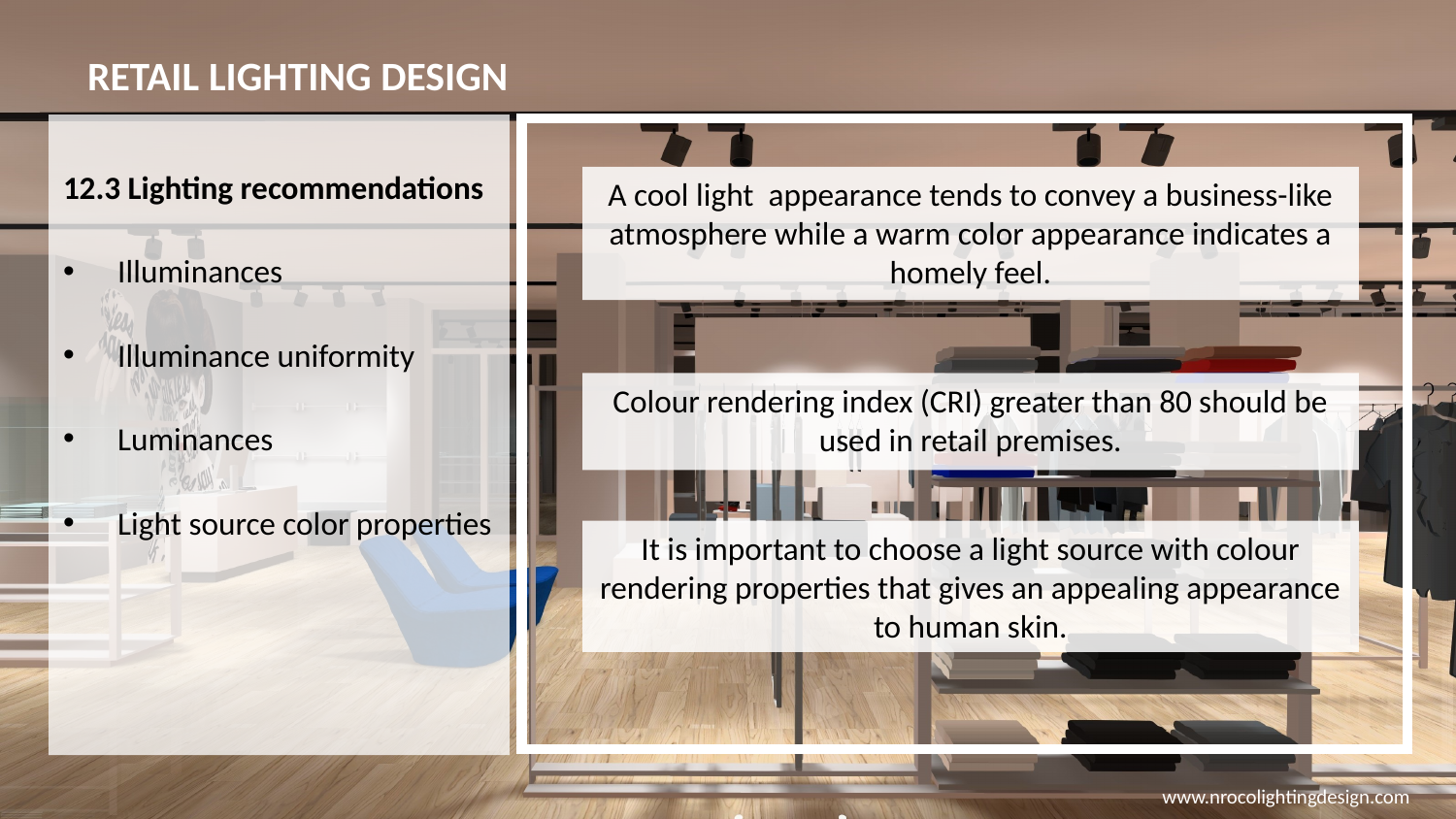

# RETAIL LIGHTING DESIGN

12.3 Lighting recommendations
Illuminances
Illuminance uniformity
Luminances
Light source color properties

A cool light  appearance tends to convey a business-like atmosphere while a warm color appearance indicates a homely feel.
Colour rendering index (CRI) greater than 80 should be used in retail premises.
It is important to choose a light source with colour rendering properties that gives an appealing appearance to human skin.
www.nrocolightingdesign.com